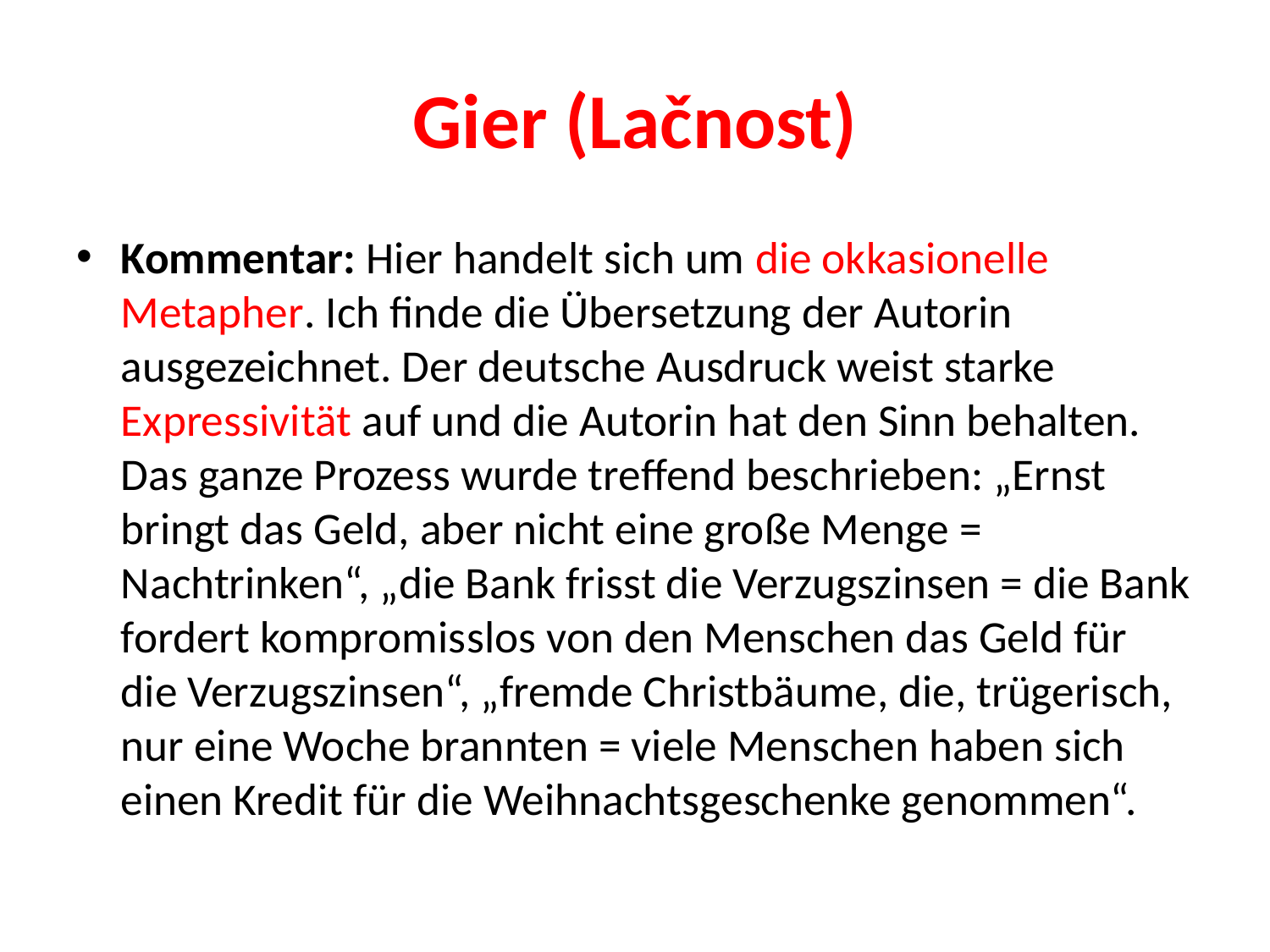

# Gier (Lačnost)
Kommentar: Hier handelt sich um die okkasionelle Metapher. Ich finde die Übersetzung der Autorin ausgezeichnet. Der deutsche Ausdruck weist starke Expressivität auf und die Autorin hat den Sinn behalten. Das ganze Prozess wurde treffend beschrieben: „Ernst bringt das Geld, aber nicht eine große Menge = Nachtrinken“, „die Bank frisst die Verzugszinsen = die Bank fordert kompromisslos von den Menschen das Geld für die Verzugszinsen“, „fremde Christbäume, die, trügerisch, nur eine Woche brannten = viele Menschen haben sich einen Kredit für die Weihnachtsgeschenke genommen“.